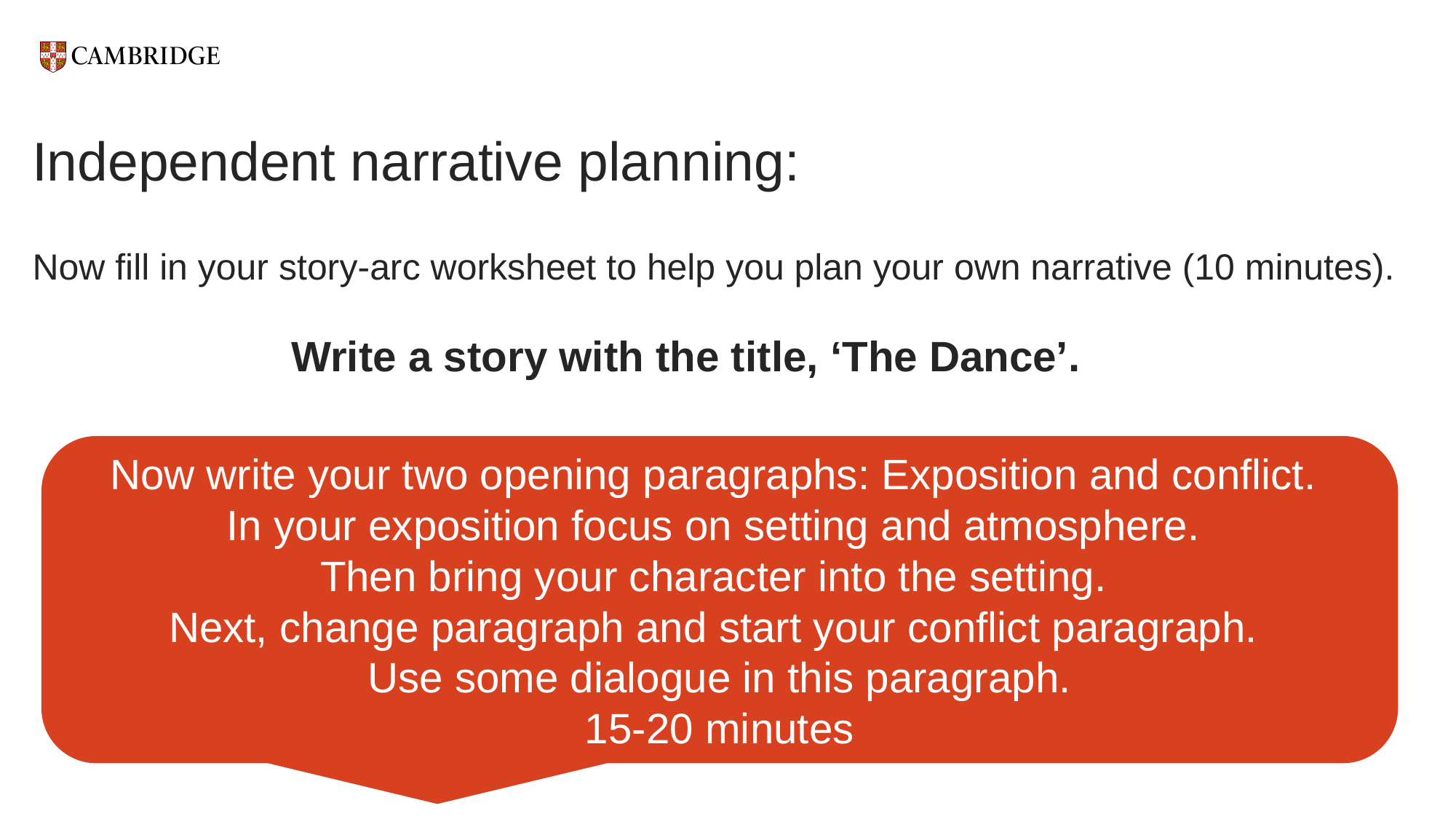

Independent narrative planning:
# Now fill in your story-arc worksheet to help you plan your own narrative (10 minutes).
Write a story with the title, ‘The Dance’.

Now write your two opening paragraphs: Exposition and conflict.
In your exposition focus on setting and atmosphere.
Then bring your character into the setting.
Next, change paragraph and start your conflict paragraph.
Use some dialogue in this paragraph.
15-20 minutes